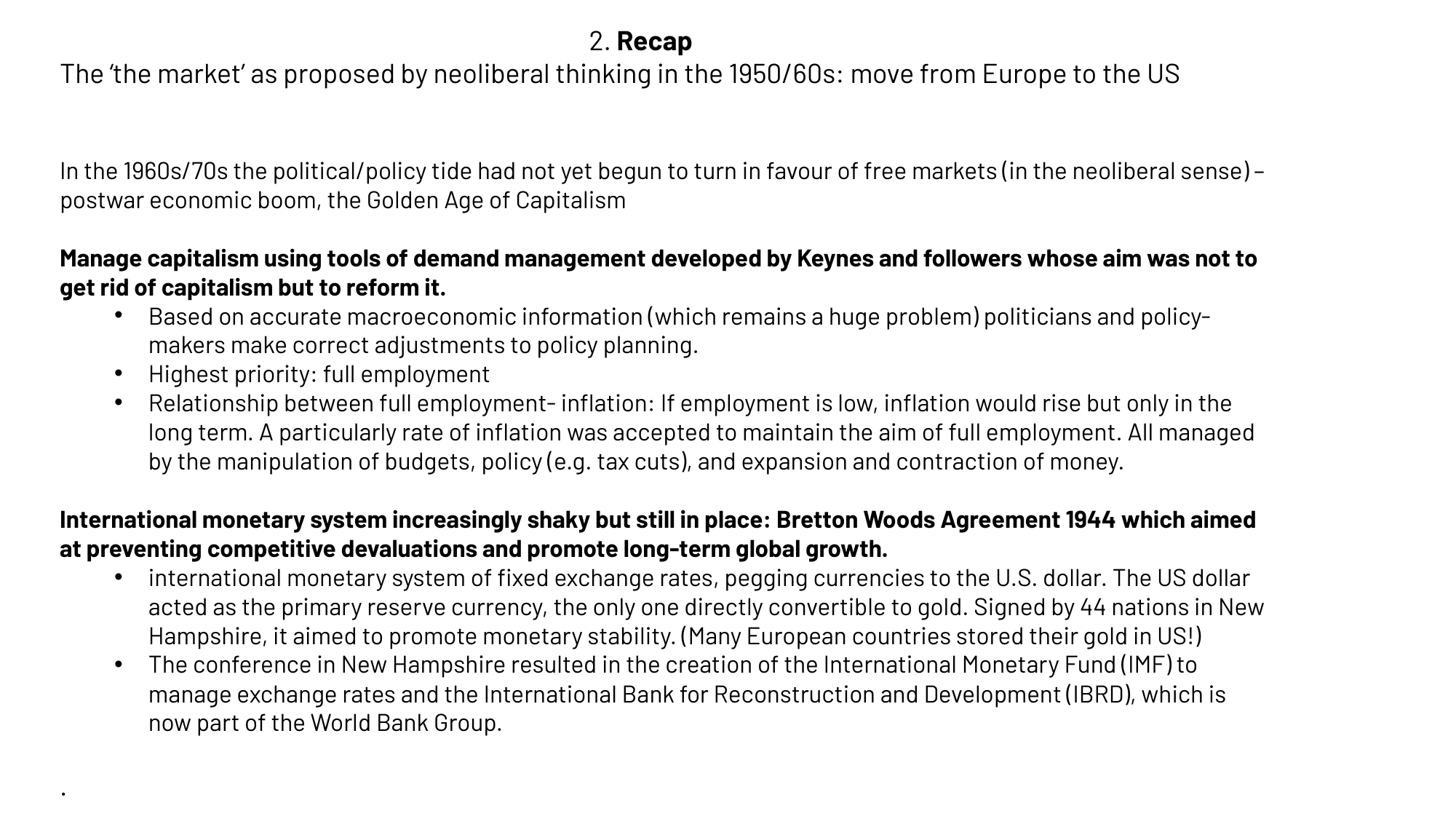

2. Recap
The ‘the market’ as proposed by neoliberal thinking in the 1950/60s: move from Europe to the US
In the 1960s/70s the political/policy tide had not yet begun to turn in favour of free markets (in the neoliberal sense) – postwar economic boom, the Golden Age of Capitalism

Manage capitalism using tools of demand management developed by Keynes and followers whose aim was not to get rid of capitalism but to reform it.
Based on accurate macroeconomic information (which remains a huge problem) politicians and policy-makers make correct adjustments to policy planning.
Highest priority: full employment
Relationship between full employment- inflation: If employment is low, inflation would rise but only in the long term. A particularly rate of inflation was accepted to maintain the aim of full employment. All managed by the manipulation of budgets, policy (e.g. tax cuts), and expansion and contraction of money.

International monetary system increasingly shaky but still in place: Bretton Woods Agreement 1944 which aimed at preventing competitive devaluations and promote long-term global growth.
international monetary system of fixed exchange rates, pegging currencies to the U.S. dollar. The US dollar acted as the primary reserve currency, the only one directly convertible to gold. Signed by 44 nations in New Hampshire, it aimed to promote monetary stability. (Many European countries stored their gold in US!)
The conference in New Hampshire resulted in the creation of the International Monetary Fund (IMF) to manage exchange rates and the International Bank for Reconstruction and Development (IBRD), which is now part of the World Bank Group.

.